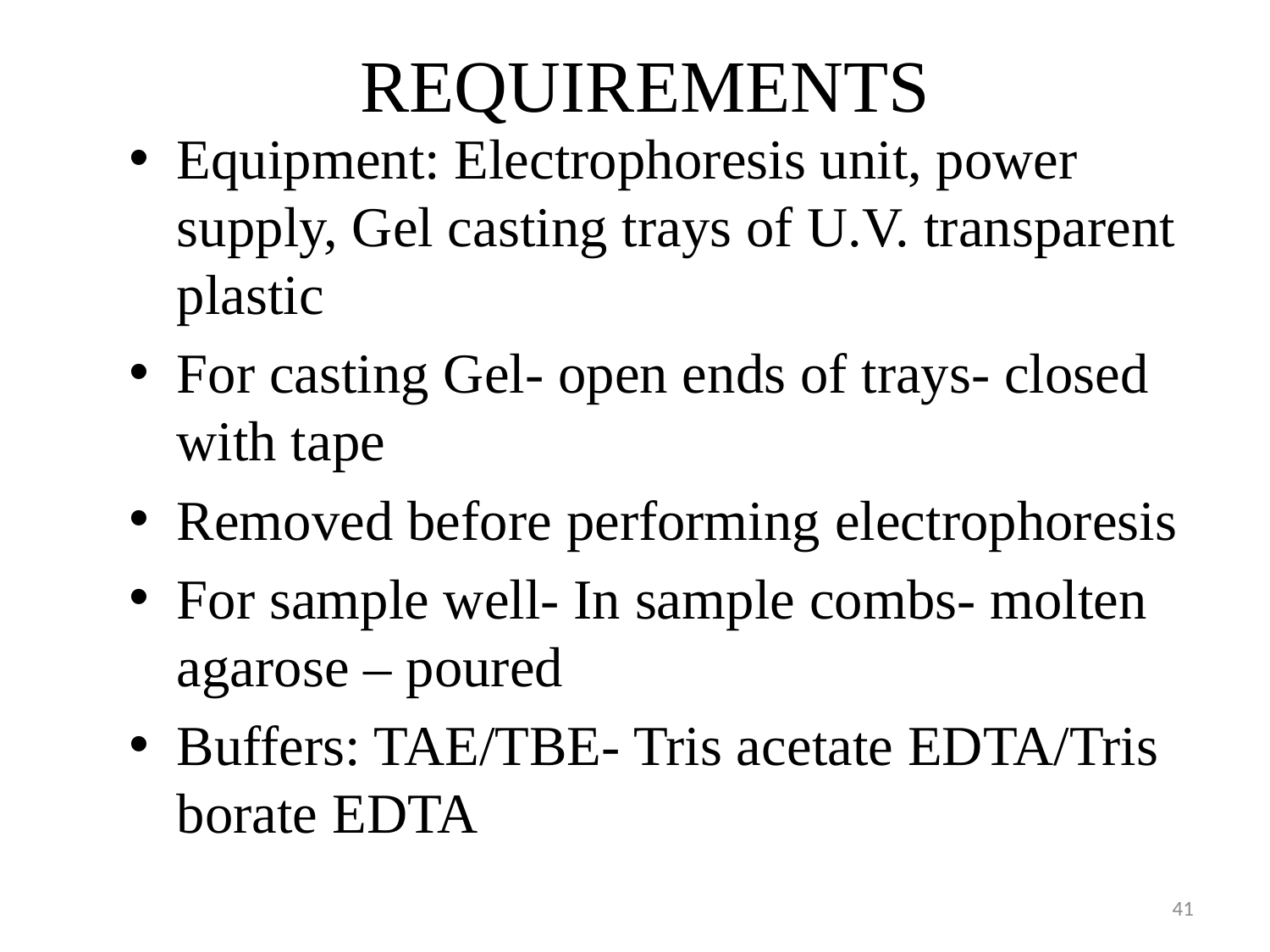

# REQUIREMENTS
Equipment: Electrophoresis unit, power supply, Gel casting trays of U.V. transparent plastic
For casting Gel- open ends of trays- closed with tape
Removed before performing electrophoresis
For sample well- In sample combs- molten agarose – poured
Buffers: TAE/TBE- Tris acetate EDTA/Tris borate EDTA

41